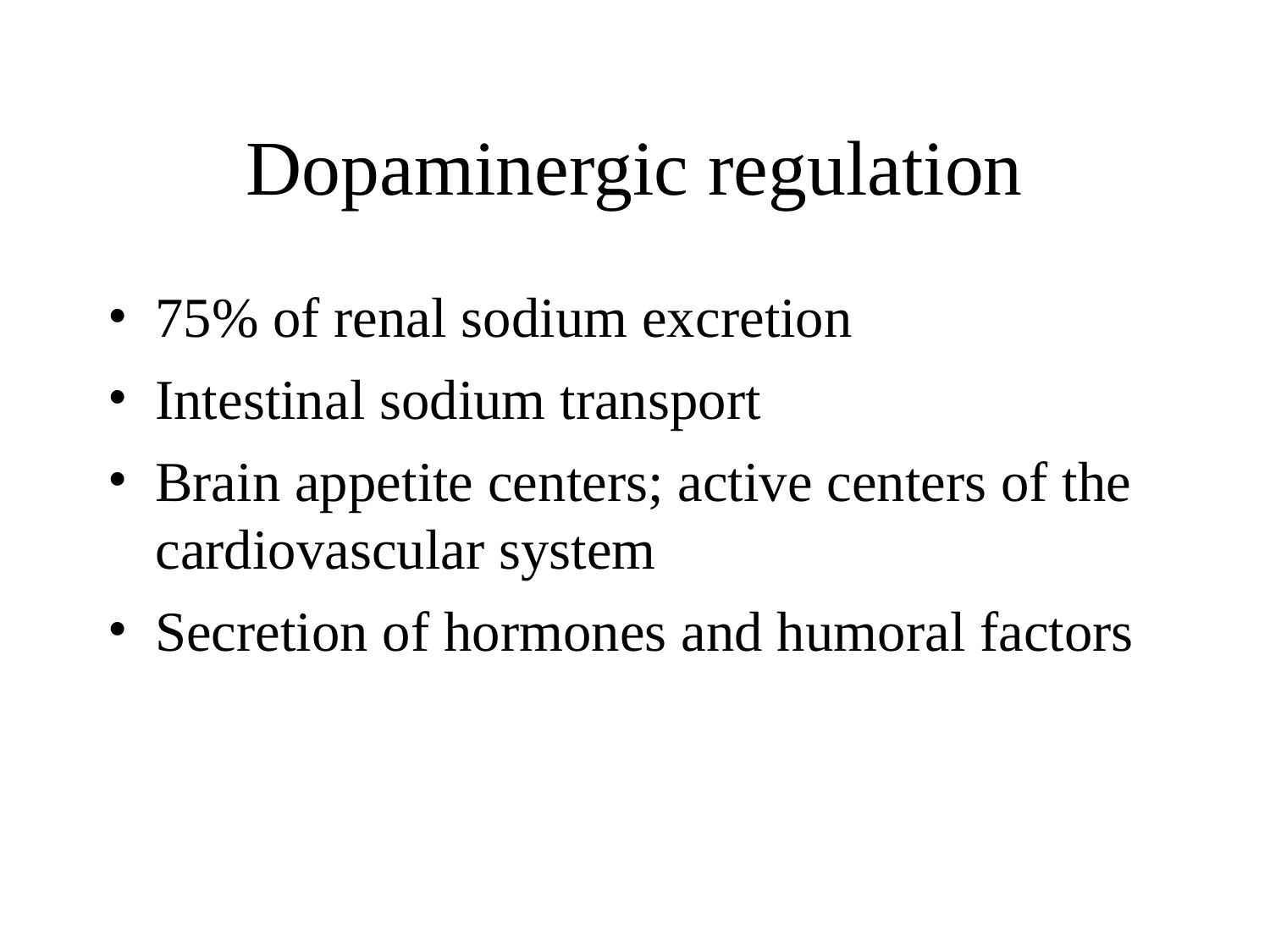

Dopaminergic regulation
75% of renal sodium excretion
Intestinal sodium transport
Brain appetite centers; active centers of the cardiovascular system
Secretion of hormones and humoral factors